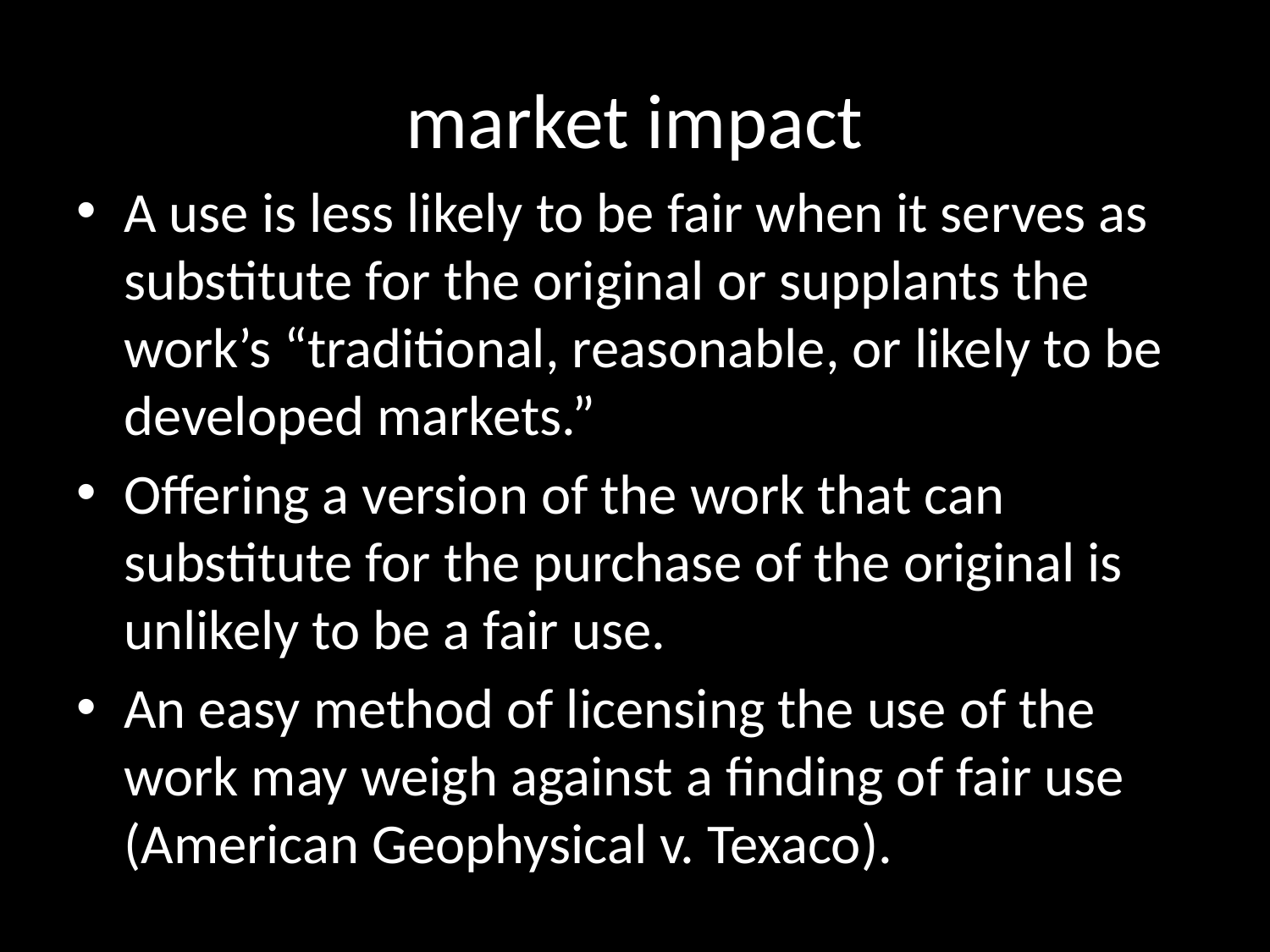

# market impact
A use is less likely to be fair when it serves as substitute for the original or supplants the work’s “traditional, reasonable, or likely to be developed markets.”
Offering a version of the work that can substitute for the purchase of the original is unlikely to be a fair use.
An easy method of licensing the use of the work may weigh against a finding of fair use (American Geophysical v. Texaco).